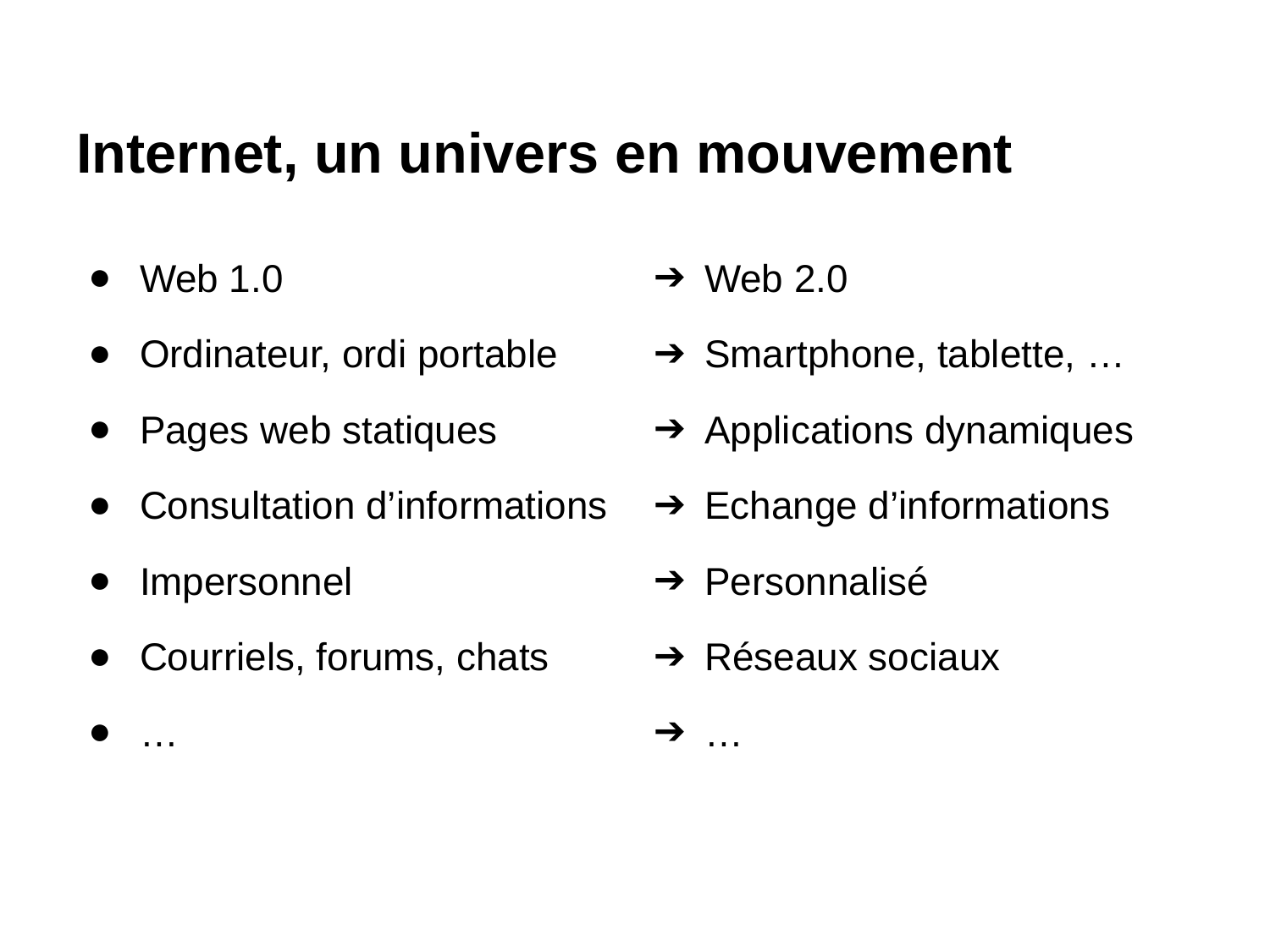

# Internet, un univers en mouvement
Web 1.0
Ordinateur, ordi portable
Pages web statiques
Consultation d’informations
Impersonnel
Courriels, forums, chats
…

Web 2.0
Smartphone, tablette, …
Applications dynamiques
Echange d’informations
Personnalisé
Réseaux sociaux
…